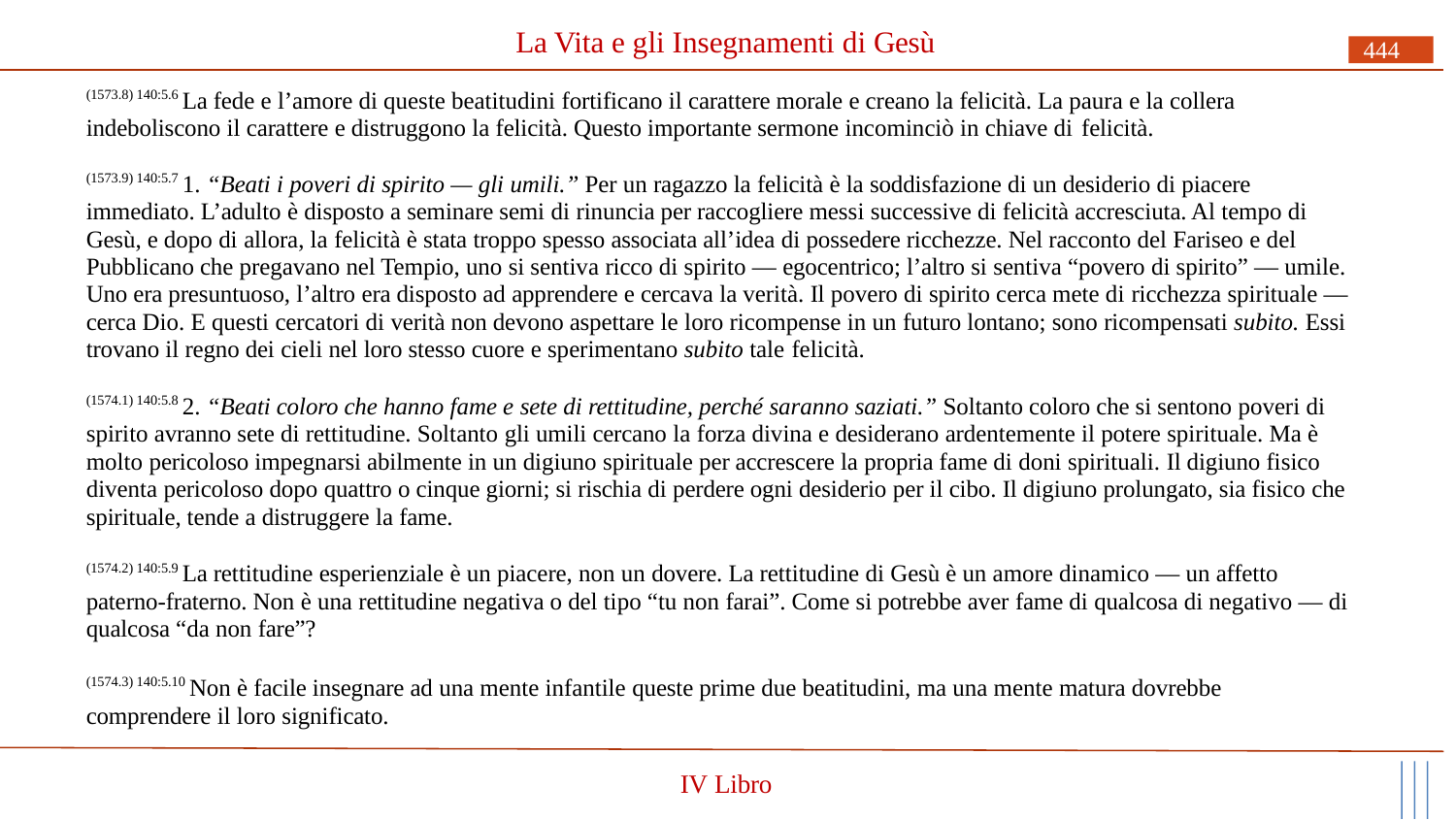

# La Vita e gli Insegnamenti di Gesù
444

(1573.8) 140:5.6 La fede e l’amore di queste beatitudini fortificano il carattere morale e creano la felicità. La paura e la collera  indeboliscono il carattere e distruggono la felicità. Questo importante sermone incominciò in chiave di felicità.

(1573.9) 140:5.7 1. “Beati i poveri di spirito — gli umili.” Per un ragazzo la felicità è la soddisfazione di un desiderio di piacere
immediato. L’adulto è disposto a seminare semi di rinuncia per raccogliere messi successive di felicità accresciuta. Al tempo di  Gesù, e dopo di allora, la felicità è stata troppo spesso associata all’idea di possedere ricchezze. Nel racconto del Fariseo e del  Pubblicano che pregavano nel Tempio, uno si sentiva ricco di spirito — egocentrico; l’altro si sentiva “povero di spirito” — umile.  Uno era presuntuoso, l’altro era disposto ad apprendere e cercava la verità. Il povero di spirito cerca mete di ricchezza spirituale —  cerca Dio. E questi cercatori di verità non devono aspettare le loro ricompense in un futuro lontano; sono ricompensati subito. Essi  trovano il regno dei cieli nel loro stesso cuore e sperimentano subito tale felicità.

(1574.1) 140:5.8 2. “Beati coloro che hanno fame e sete di rettitudine, perché saranno saziati.” Soltanto coloro che si sentono poveri di  spirito avranno sete di rettitudine. Soltanto gli umili cercano la forza divina e desiderano ardentemente il potere spirituale. Ma è  molto pericoloso impegnarsi abilmente in un digiuno spirituale per accrescere la propria fame di doni spirituali. Il digiuno fisico  diventa pericoloso dopo quattro o cinque giorni; si rischia di perdere ogni desiderio per il cibo. Il digiuno prolungato, sia fisico che  spirituale, tende a distruggere la fame.

(1574.2) 140:5.9 La rettitudine esperienziale è un piacere, non un dovere. La rettitudine di Gesù è un amore dinamico — un affetto  paterno-fraterno. Non è una rettitudine negativa o del tipo “tu non farai”. Come si potrebbe aver fame di qualcosa di negativo — di  qualcosa “da non fare”?

(1574.3) 140:5.10 Non è facile insegnare ad una mente infantile queste prime due beatitudini, ma una mente matura dovrebbe  comprendere il loro significato.

IV Libro